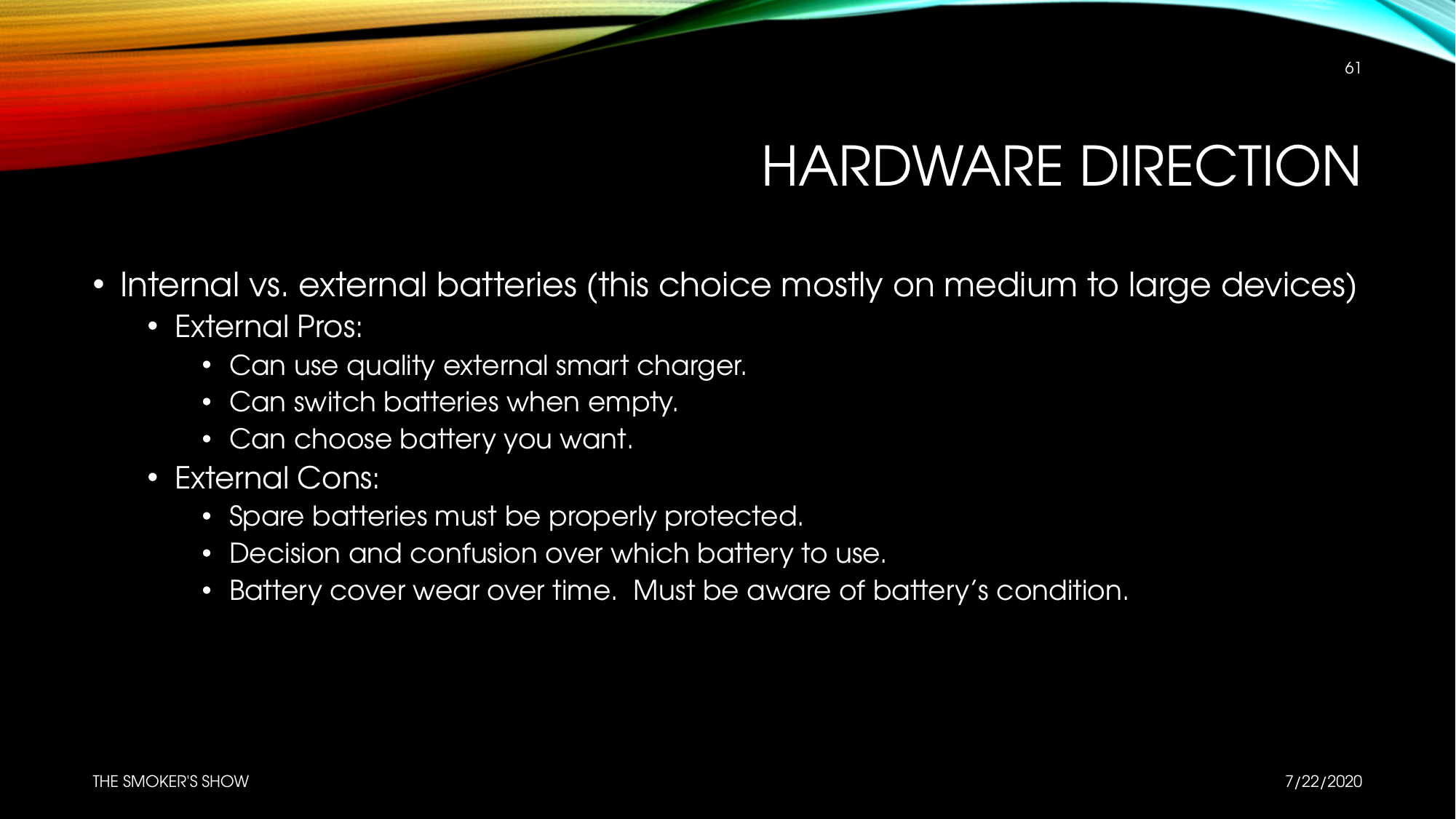

61
# Hardware direction
Internal vs. external batteries (this choice mostly on medium to large devices)
External Pros:
Can use quality external smart charger.
Can switch batteries when empty.
Can choose battery you want.
External Cons:
Spare batteries must be properly protected.
Decision and confusion over which battery to use.
Battery cover wear over time.  Must be aware of battery’s condition.
THE SMOKER'S SHOW
7/22/2020